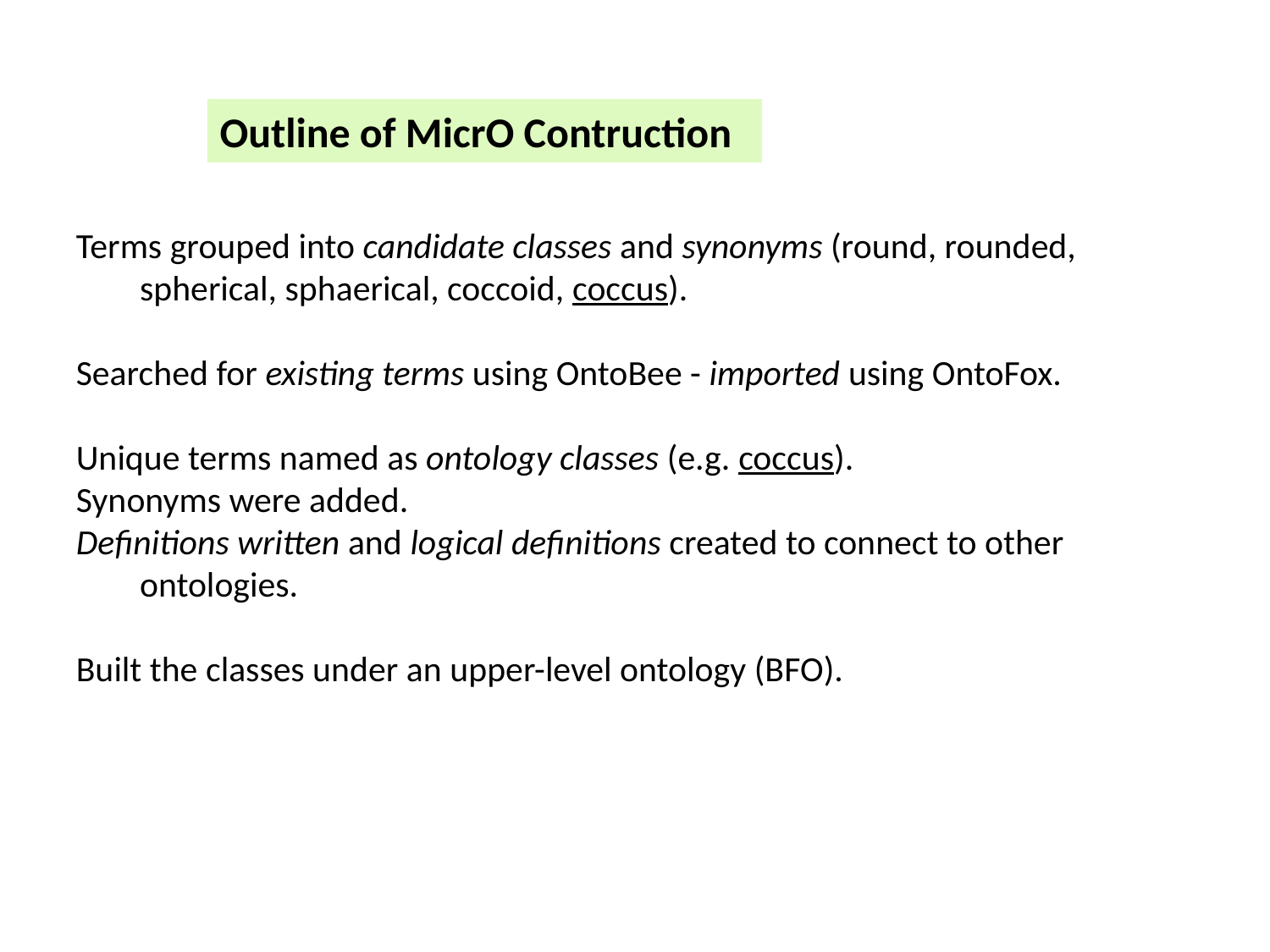

Outline of MicrO Contruction
Terms grouped into candidate classes and synonyms (round, rounded, spherical, sphaerical, coccoid, coccus).

Searched for existing terms using OntoBee - imported using OntoFox.

Unique terms named as ontology classes (e.g. coccus).
Synonyms were added.
Definitions written and logical definitions created to connect to other ontologies.

Built the classes under an upper-level ontology (BFO).